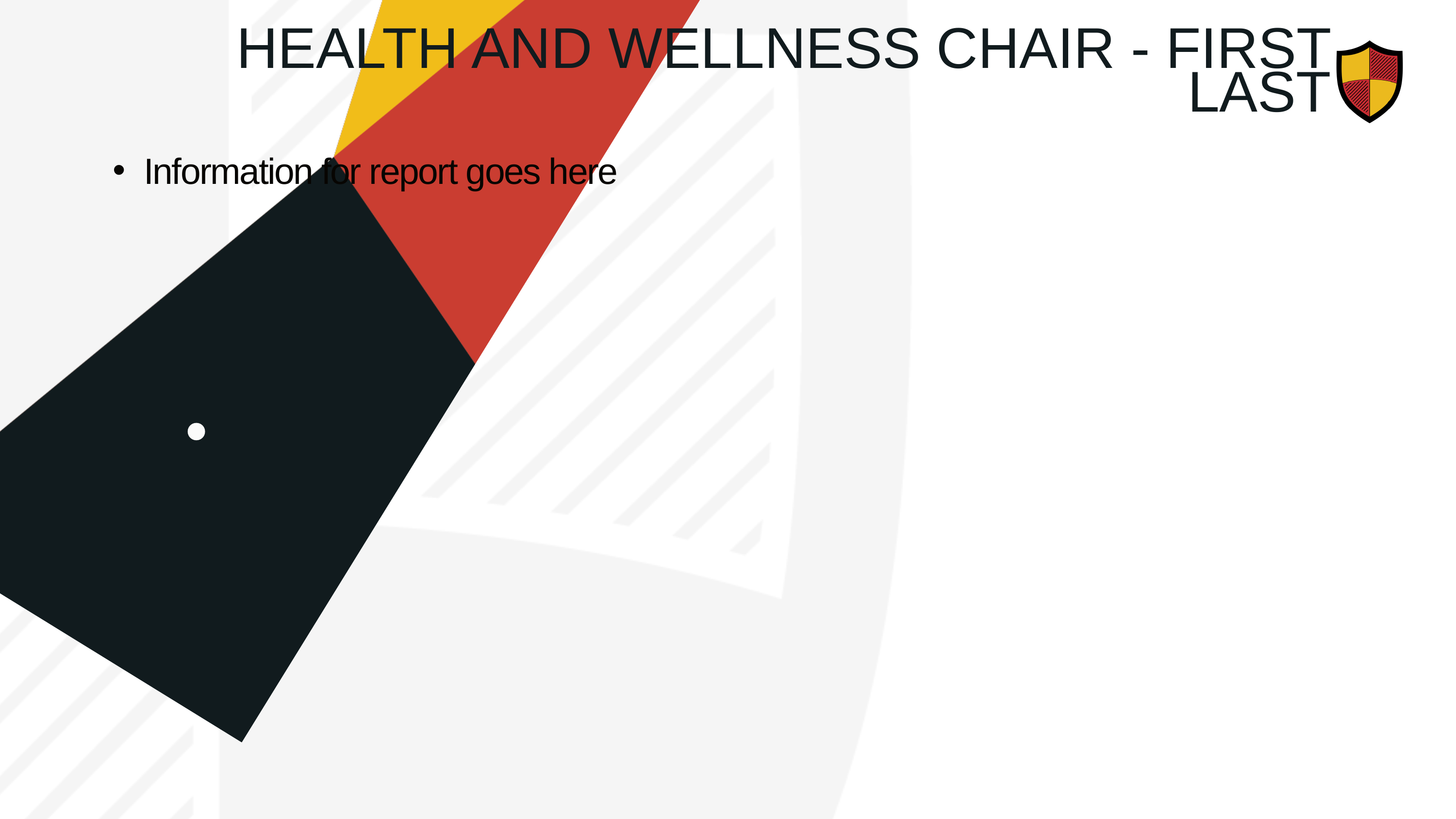

HEALTH AND WELLNESS CHAIR - FIRST LAST

Information for report goes here